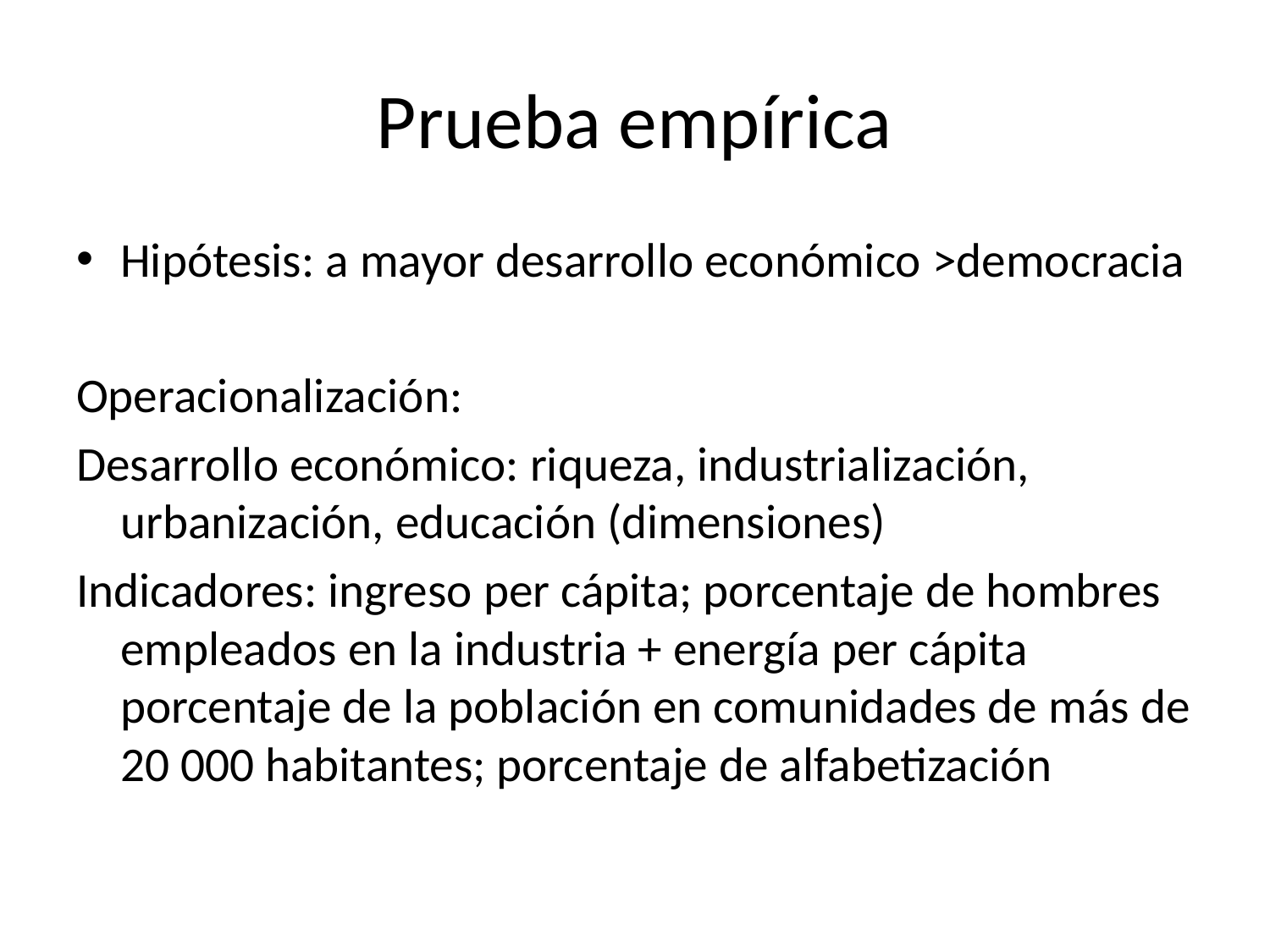

# Prueba empírica
Hipótesis: a mayor desarrollo económico >democracia

Operacionalización:
Desarrollo económico: riqueza, industrialización, urbanización, educación (dimensiones)
Indicadores: ingreso per cápita; porcentaje de hombres empleados en la industria + energía per cápita porcentaje de la población en comunidades de más de 20 000 habitantes; porcentaje de alfabetización